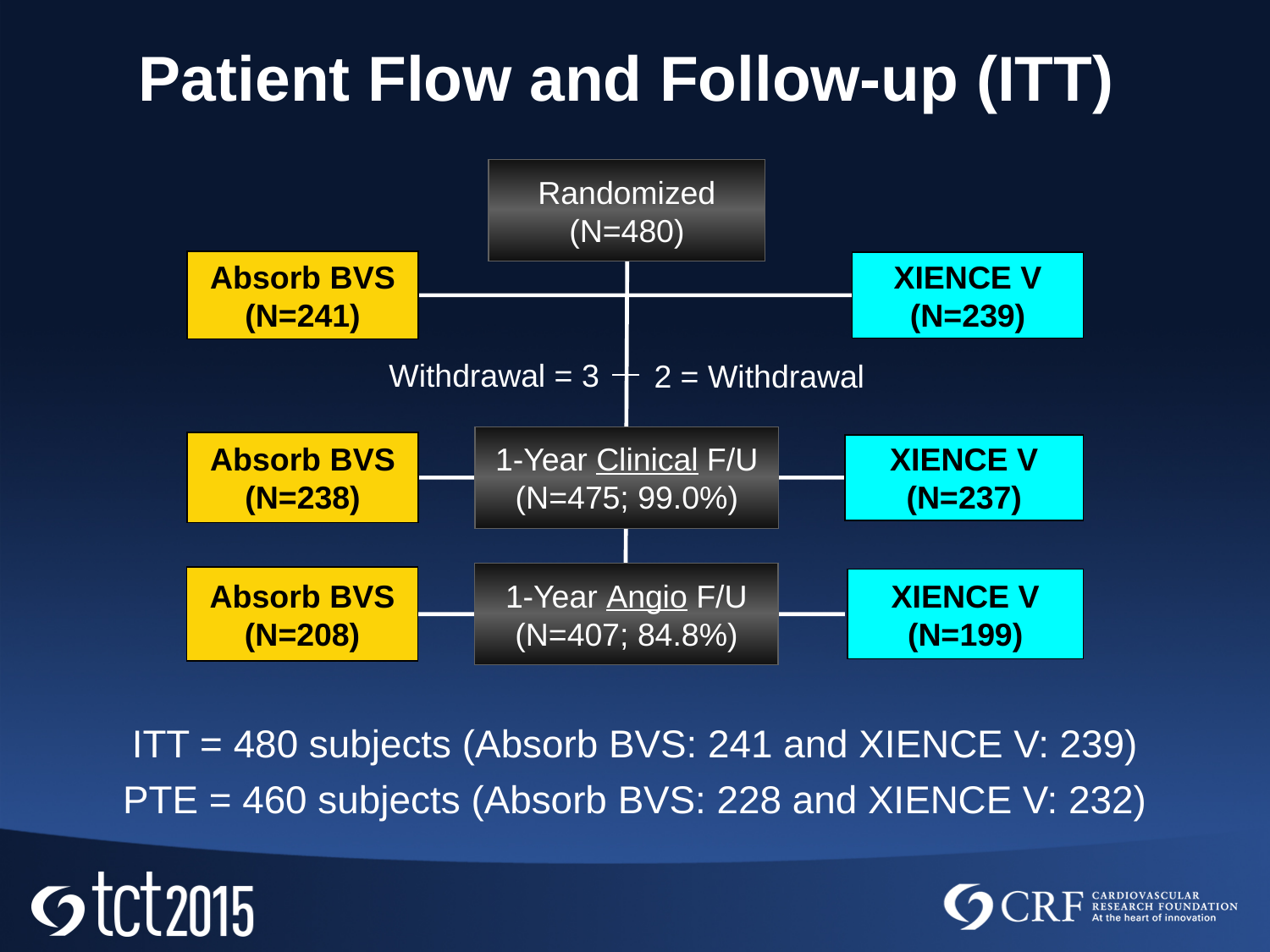

# Patient Flow and Follow-up (ITT)

Randomized
(N=480)
Absorb BVS
(N=241)

XIENCE V
(N=239)

Withdrawal = 3
2 = Withdrawal

1-Year Clinical F/U
(N=475; 99.0%)
Absorb BVS
(N=238)

XIENCE V
(N=237)

Absorb BVS
(N=208)
1-Year Angio F/U
(N=407; 84.8%)
XIENCE V
(N=199)

ITT = 480 subjects (Absorb BVS: 241 and XIENCE V: 239)
PTE = 460 subjects (Absorb BVS: 228 and XIENCE V: 232)